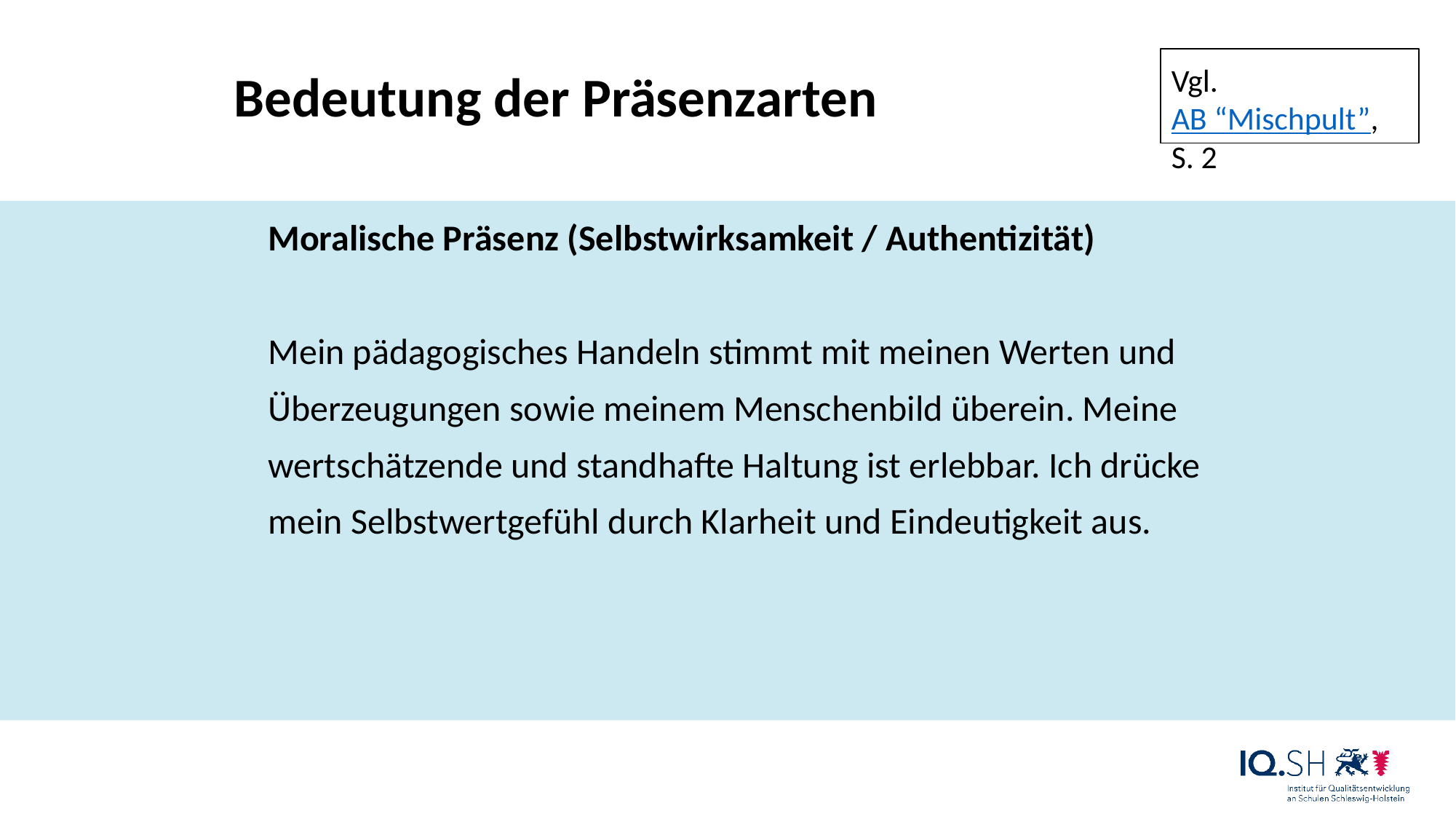

Vgl. AB “Mischpult”, S. 2
Bedeutung der Präsenzarten

Moralische Präsenz (Selbstwirksamkeit / Authentizität)

Mein pädagogisches Handeln stimmt mit meinen Werten und Überzeugungen sowie meinem Menschenbild überein. Meine wertschätzende und standhafte Haltung ist erlebbar. Ich drücke mein Selbstwertgefühl durch Klarheit und Eindeutigkeit aus.